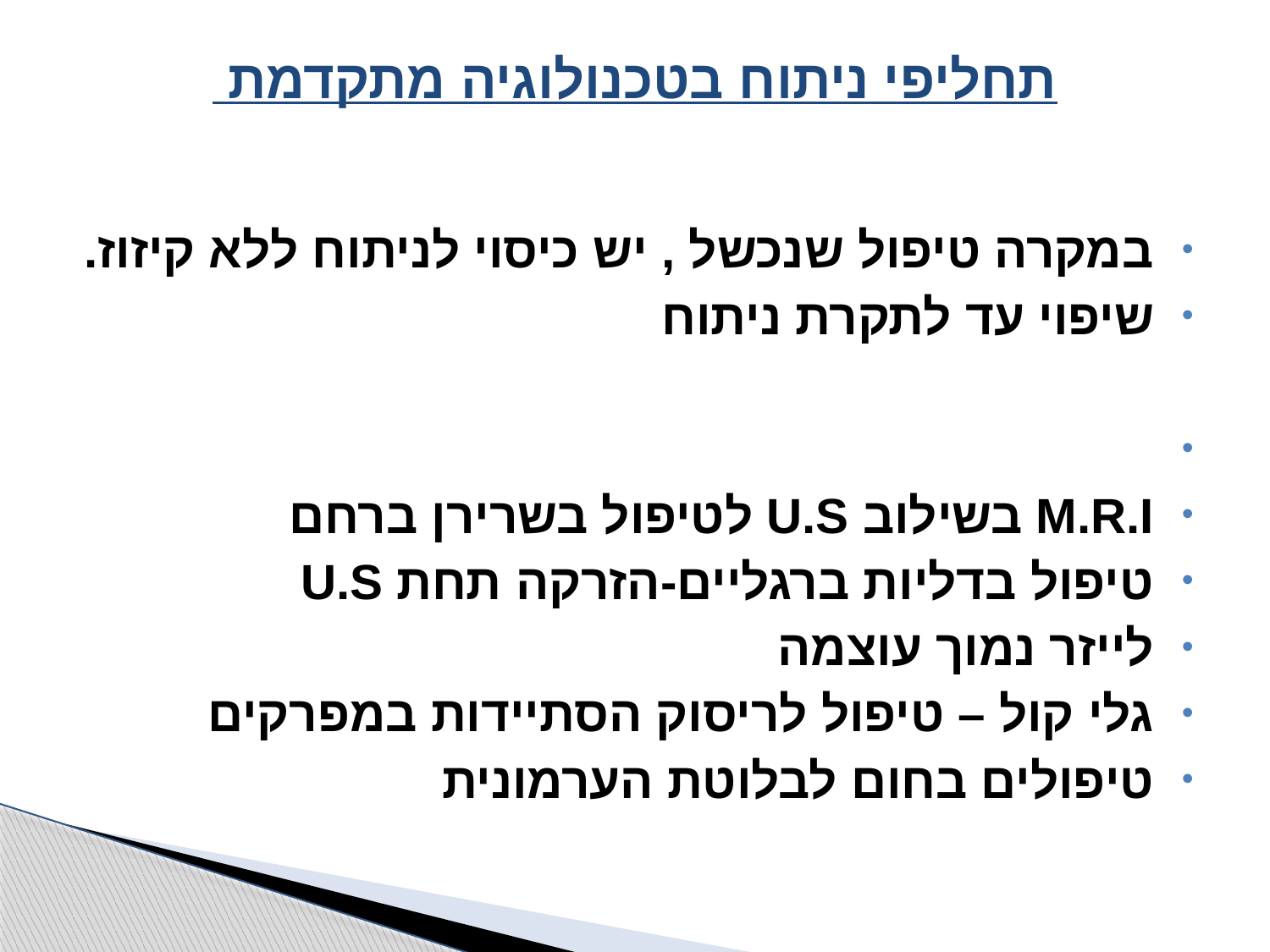

# תחליפי ניתוח בטכנולוגיה מתקדמת

במקרה טיפול שנכשל , יש כיסוי לניתוח ללא קיזוז.
שיפוי עד לתקרת ניתוח

M.R.I בשילוב U.S לטיפול בשרירן ברחם
טיפול בדליות ברגליים-הזרקה תחת U.S
לייזר נמוך עוצמה
גלי קול – טיפול לריסוק הסתיידות במפרקים
טיפולים בחום לבלוטת הערמונית